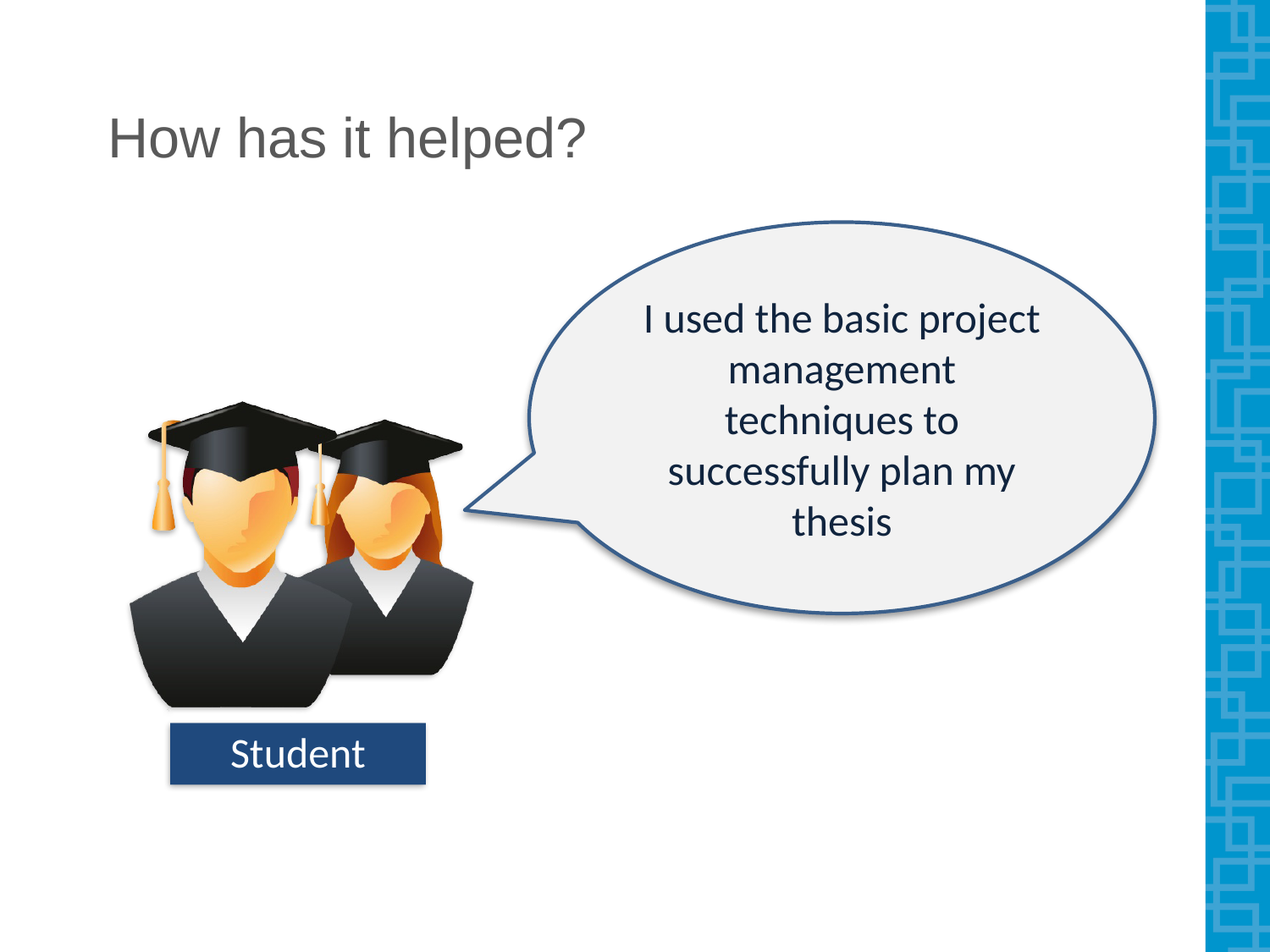

# How has it helped?
I used the basic project management techniques to successfully plan my thesis

Student